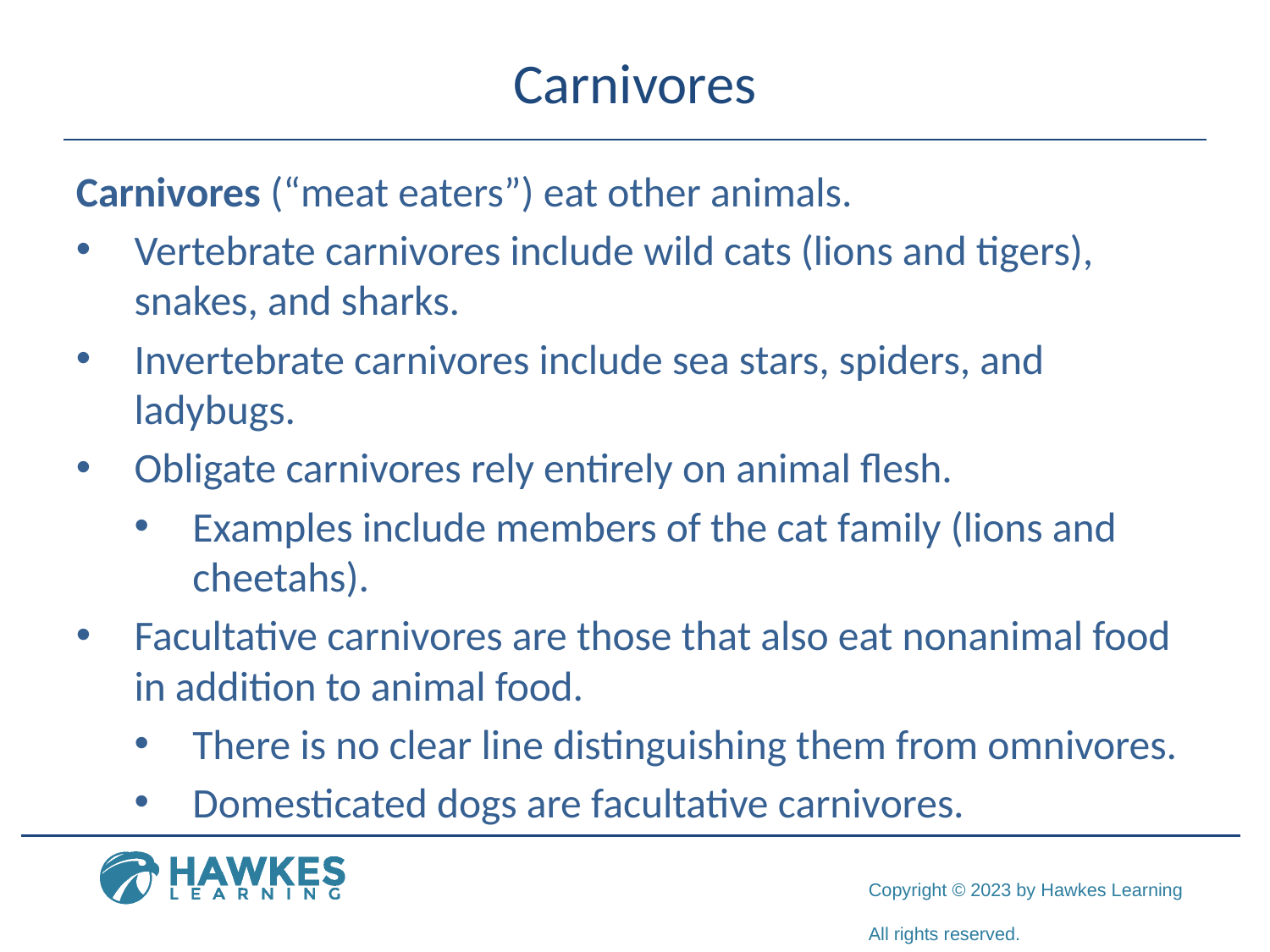

# Carnivores
Carnivores (“meat eaters”) eat other animals.
Vertebrate carnivores include wild cats (lions and tigers), snakes, and sharks.
Invertebrate carnivores include sea stars, spiders, and ladybugs.
Obligate carnivores rely entirely on animal flesh.
Examples include members of the cat family (lions and cheetahs).
Facultative carnivores are those that also eat nonanimal food in addition to animal food.
There is no clear line distinguishing them from omnivores.
Domesticated dogs are facultative carnivores.